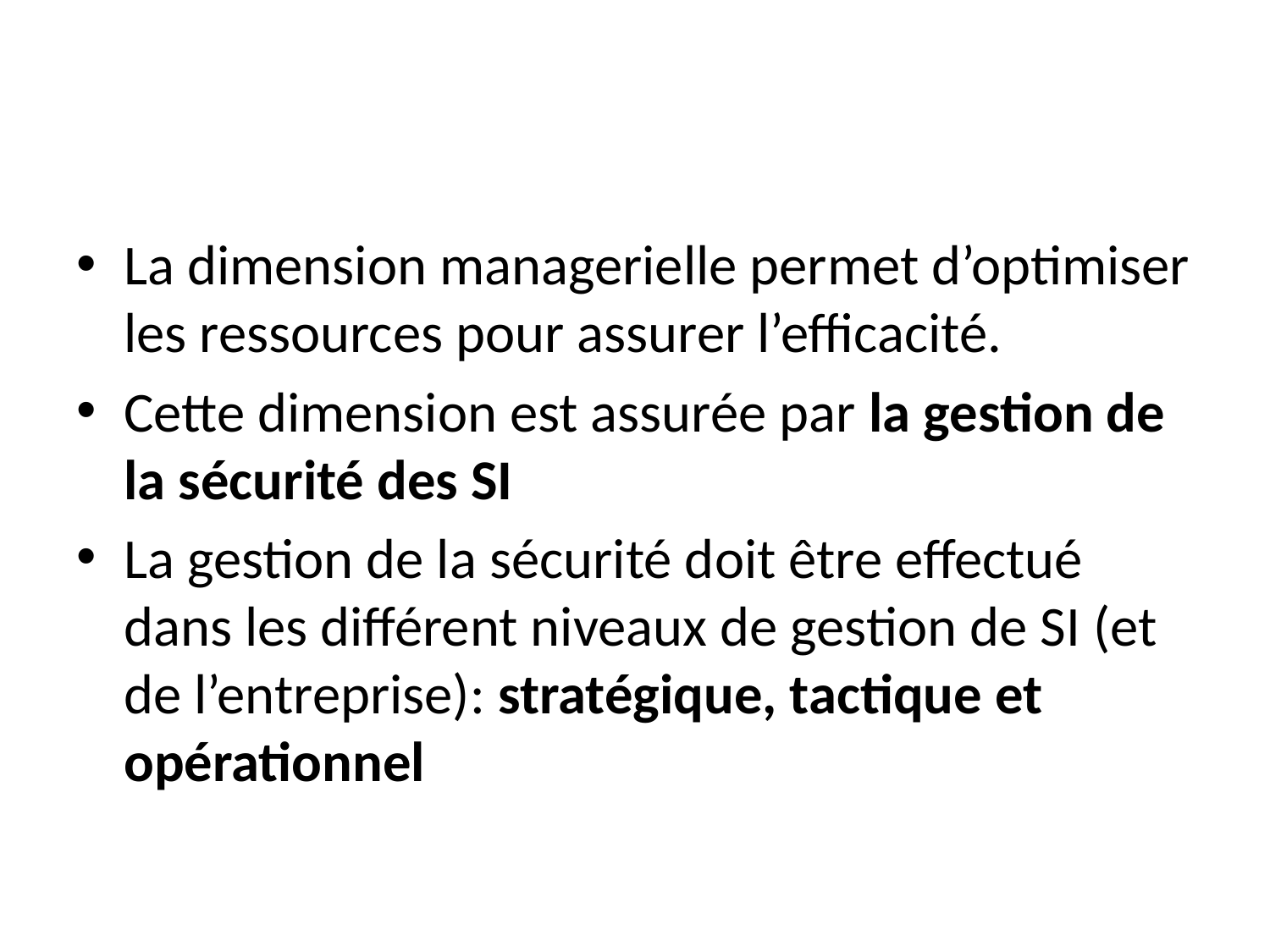

#
La dimension managerielle permet d’optimiser les ressources pour assurer l’efficacité.
Cette dimension est assurée par la gestion de la sécurité des SI
La gestion de la sécurité doit être effectué dans les différent niveaux de gestion de SI (et de l’entreprise): stratégique, tactique et opérationnel